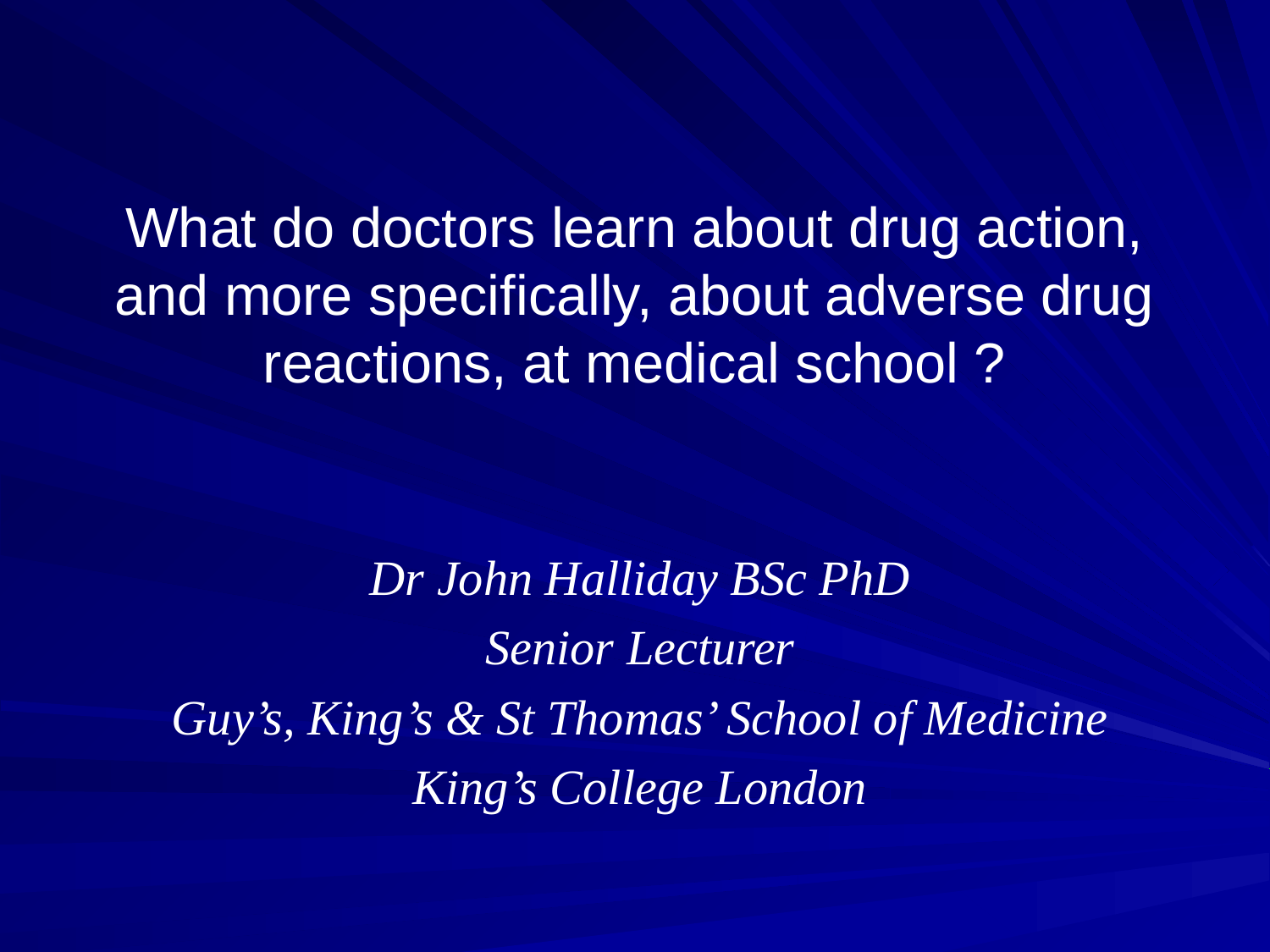

# What do doctors learn about drug action, and more specifically, about adverse drug reactions, at medical school ?
Dr John Halliday BSc PhD
Senior Lecturer
Guy’s, King’s & St Thomas’ School of Medicine
King’s College London